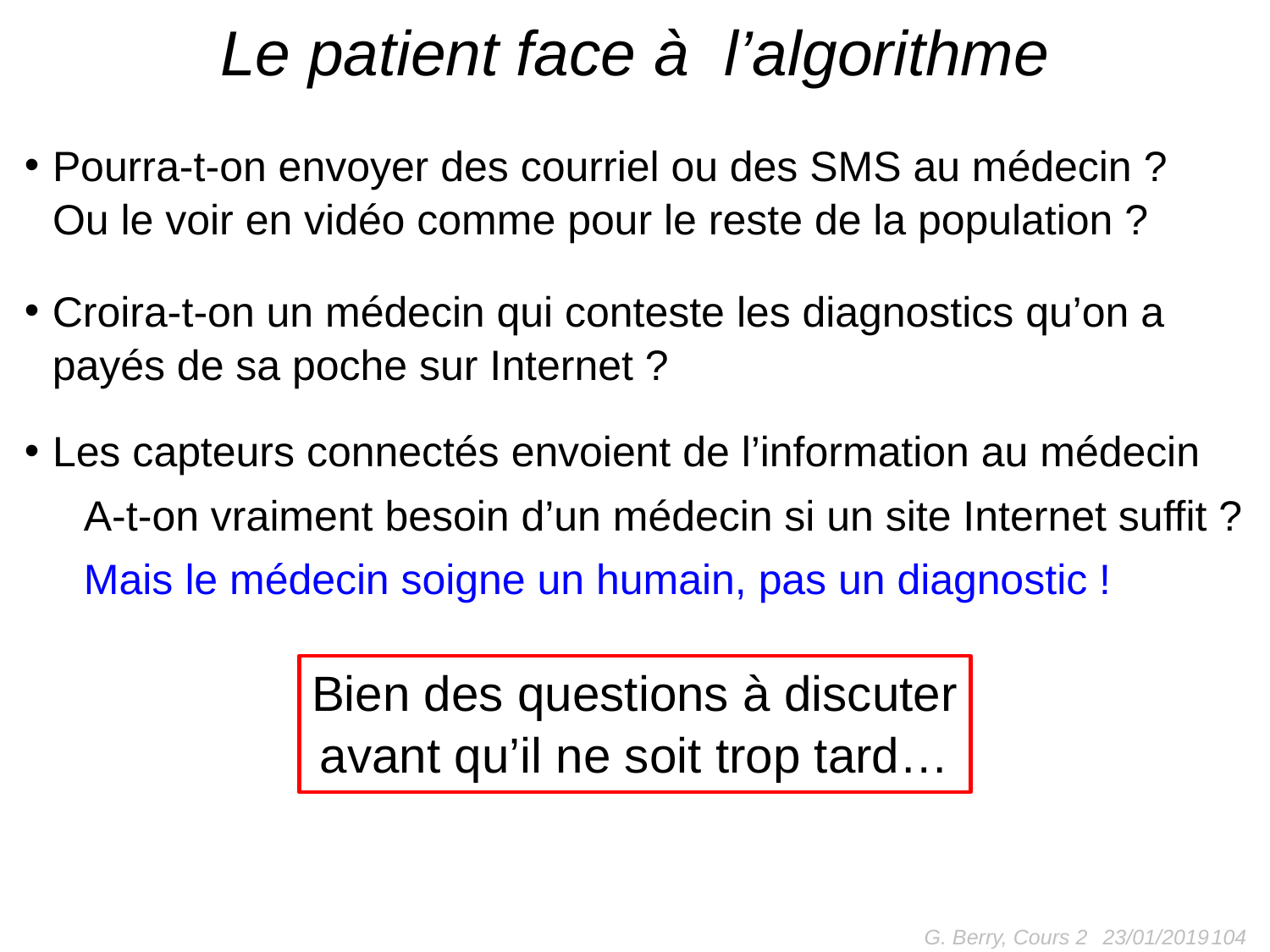

# Le patient face à  l’algorithme
Pourra-t-on envoyer des courriel ou des SMS au médecin ? Ou le voir en vidéo comme pour le reste de la population ?
Croira-t-on un médecin qui conteste les diagnostics qu’on a payés de sa poche sur Internet ?
Les capteurs connectés envoient de l’information au médecin
     A-t-on vraiment besoin d’un médecin si un site Internet suffit ?
     Mais le médecin soigne un humain, pas un diagnostic !
Bien des questions à discuter
avant qu’il ne soit trop tard…
G. Berry, Cours 2
104
23/01/2019